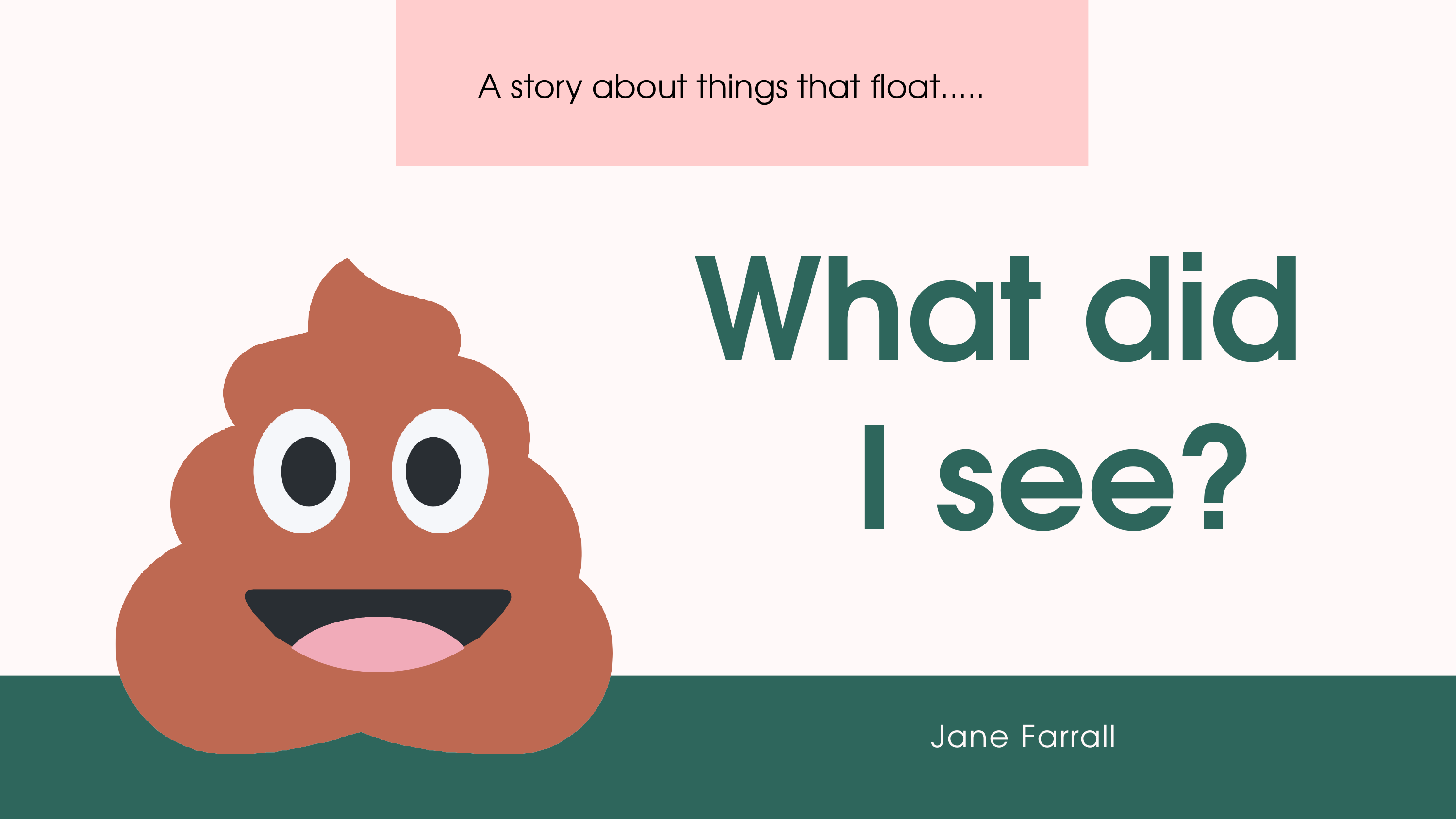

# A story about things that float.....
What did  I see?

Jane Farrall